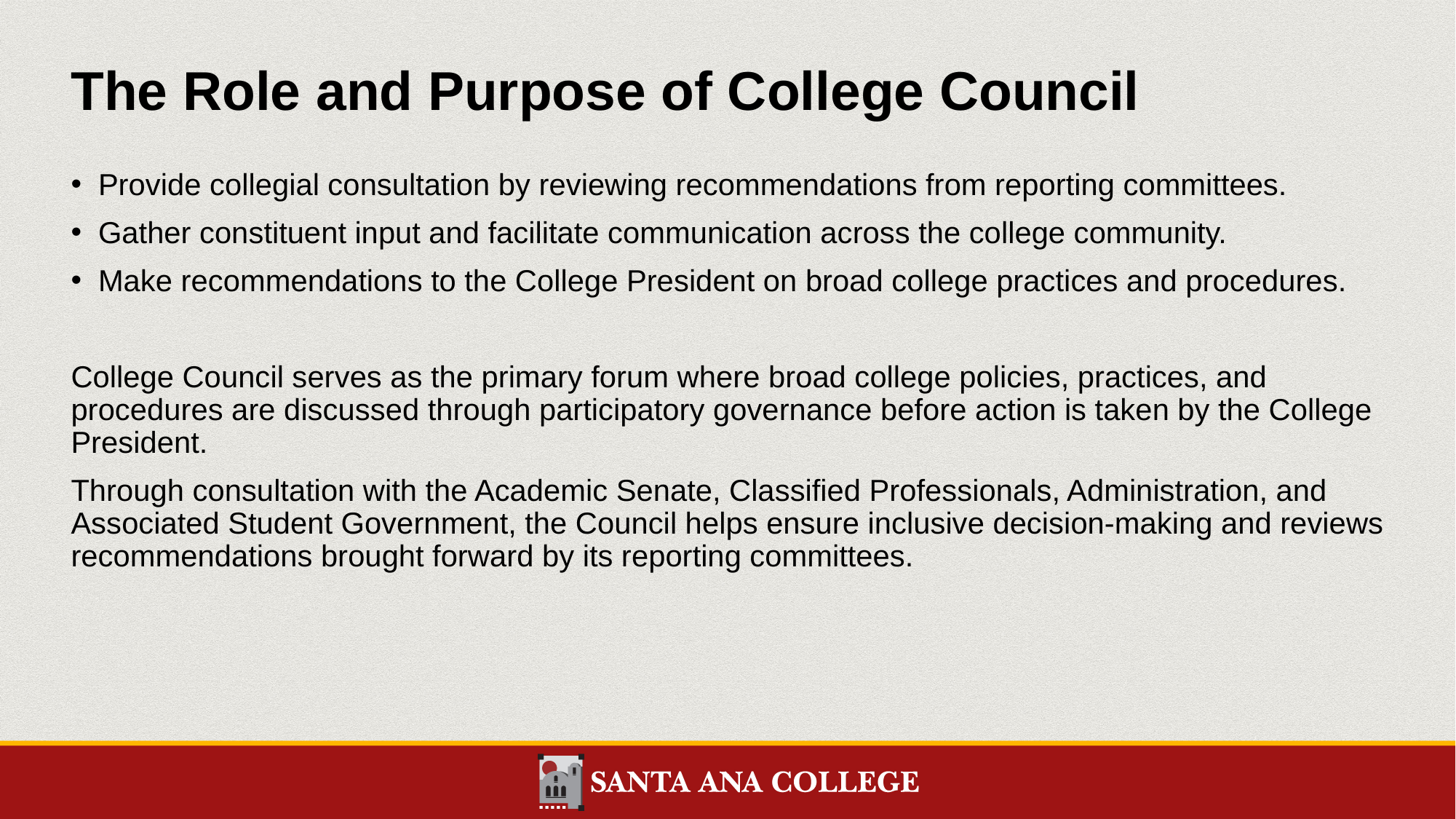

# The Role and Purpose of College Council
Provide collegial consultation by reviewing recommendations from reporting committees.
Gather constituent input and facilitate communication across the college community.
Make recommendations to the College President on broad college practices and procedures.

College Council serves as the primary forum where broad college policies, practices, and procedures are discussed through participatory governance before action is taken by the College President.
Through consultation with the Academic Senate, Classified Professionals, Administration, and Associated Student Government, the Council helps ensure inclusive decision-making and reviews recommendations brought forward by its reporting committees.